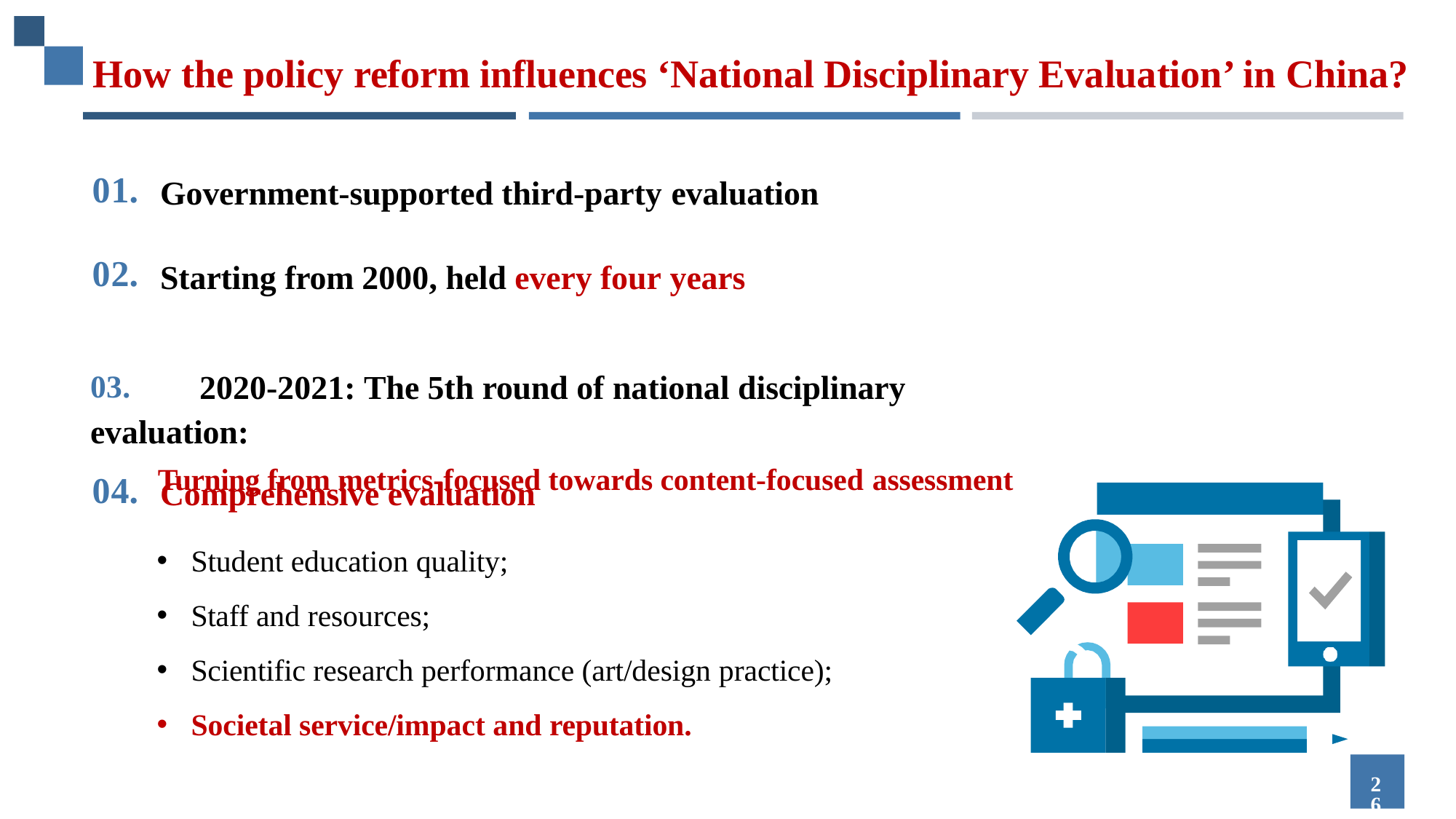

# How the policy reform influences ‘National Disciplinary Evaluation’ in China?

01.
Government-supported third-party evaluation
02.
Starting from 2000, held every four years
03.	2020-2021: The 5th round of national disciplinary evaluation:
Turning from metrics-focused towards content-focused assessment
04.
Comprehensive evaluation

Student education quality;
Staff and resources;
Scientific research performance (art/design practice);
Societal service/impact and reputation.

26